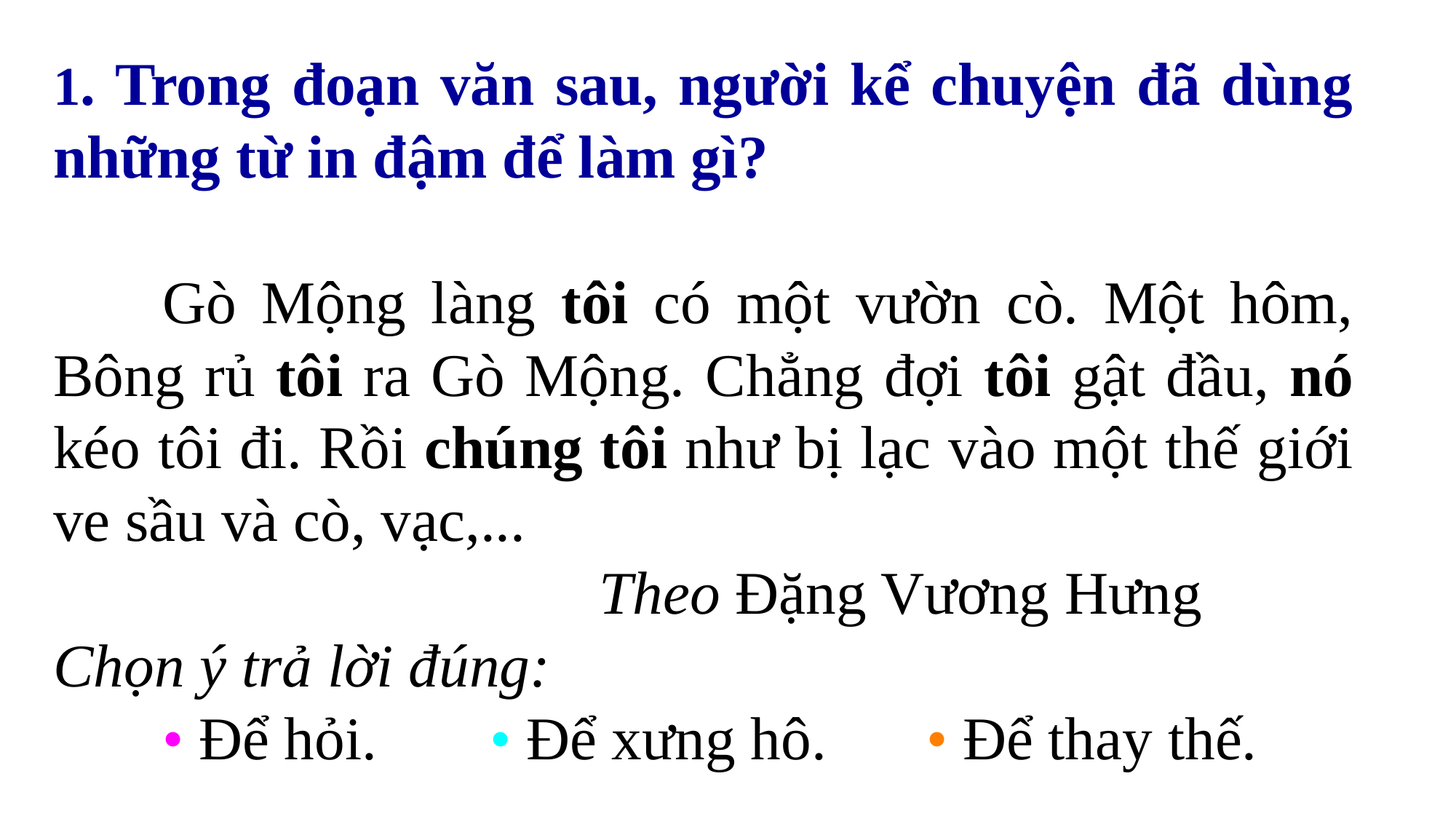

1. Trong đoạn văn sau, người kể chuyện đã dùng những từ in đậm để làm gì?

	Gò Mộng làng tôi có một vườn cò. Một hôm, Bông rủ tôi ra Gò Mộng. Chẳng đợi tôi gật đầu, nó kéo tôi đi. Rồi chúng tôi như bị lạc vào một thế giới ve sầu và cò, vạc,...
					Theo Đặng Vương Hưng
Chọn ý trả lời đúng:
	• Để hỏi. 	• Để xưng hô. 	• Để thay thế.